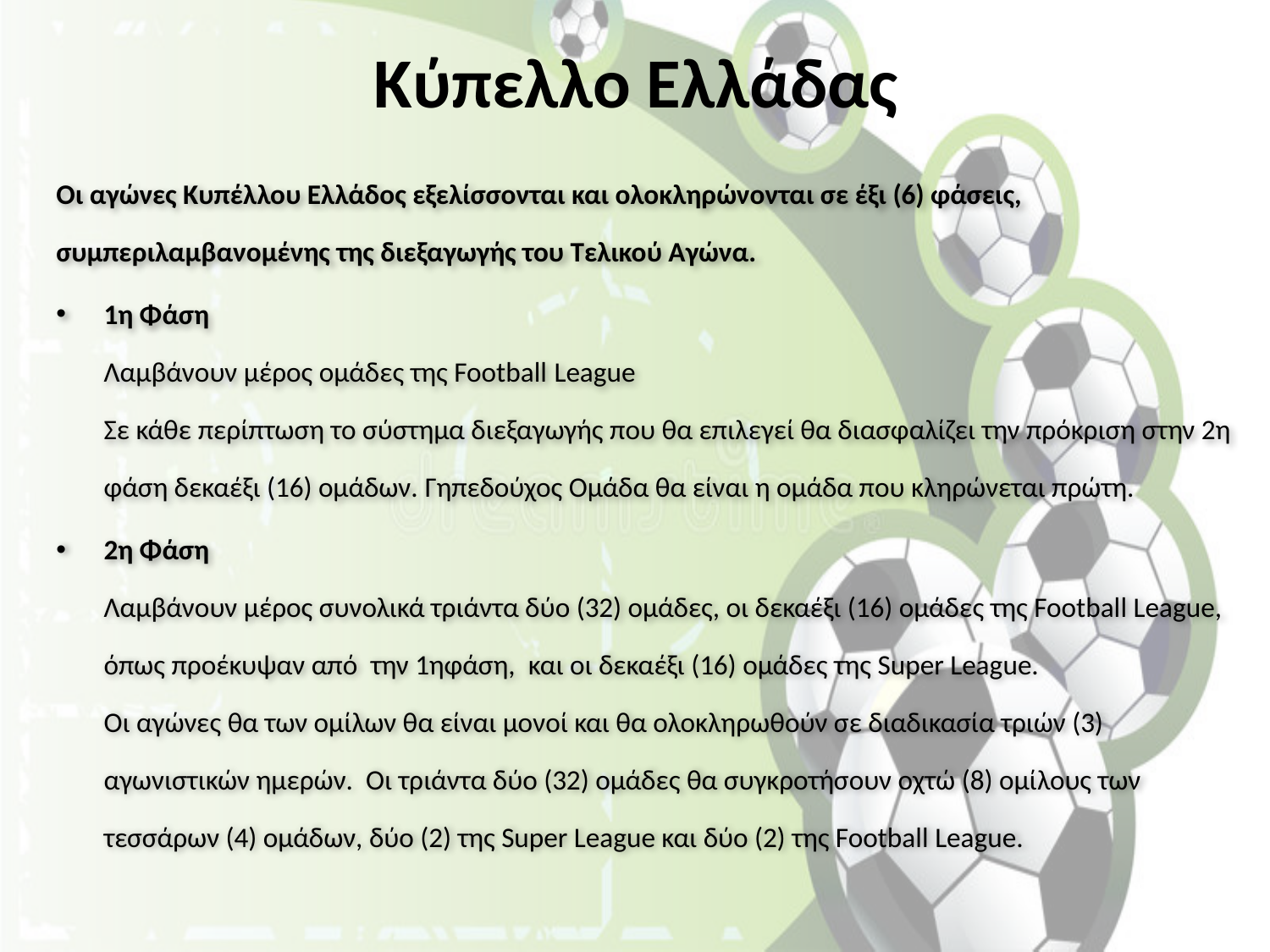

# Κύπελλο Ελλάδας
Οι αγώνες Κυπέλλου Ελλάδος εξελίσσονται και ολοκληρώνονται σε έξι (6) φάσεις,
συμπεριλαμβανομένης της διεξαγωγής του Τελικού Αγώνα.
1η Φάση
Λαμβάνουν μέρος ομάδες της Football League
Σε κάθε περίπτωση το σύστημα διεξαγωγής που θα επιλεγεί θα διασφαλίζει την πρόκριση στην 2η φάση δεκαέξι (16) ομάδων. Γηπεδούχος Ομάδα θα είναι η ομάδα που κληρώνεται πρώτη.
2η Φάση
Λαμβάνουν μέρος συνολικά τριάντα δύο (32) ομάδες, οι δεκαέξι (16) ομάδες της Football League, όπως προέκυψαν από  την 1ηφάση,  και οι δεκαέξι (16) ομάδες της Super League.
Οι αγώνες θα των ομίλων θα είναι μονοί και θα ολοκληρωθούν σε διαδικασία τριών (3) αγωνιστικών ημερών.  Οι τριάντα δύο (32) ομάδες θα συγκροτήσουν οχτώ (8) ομίλους των τεσσάρων (4) ομάδων, δύο (2) της Super League και δύο (2) της Football League.